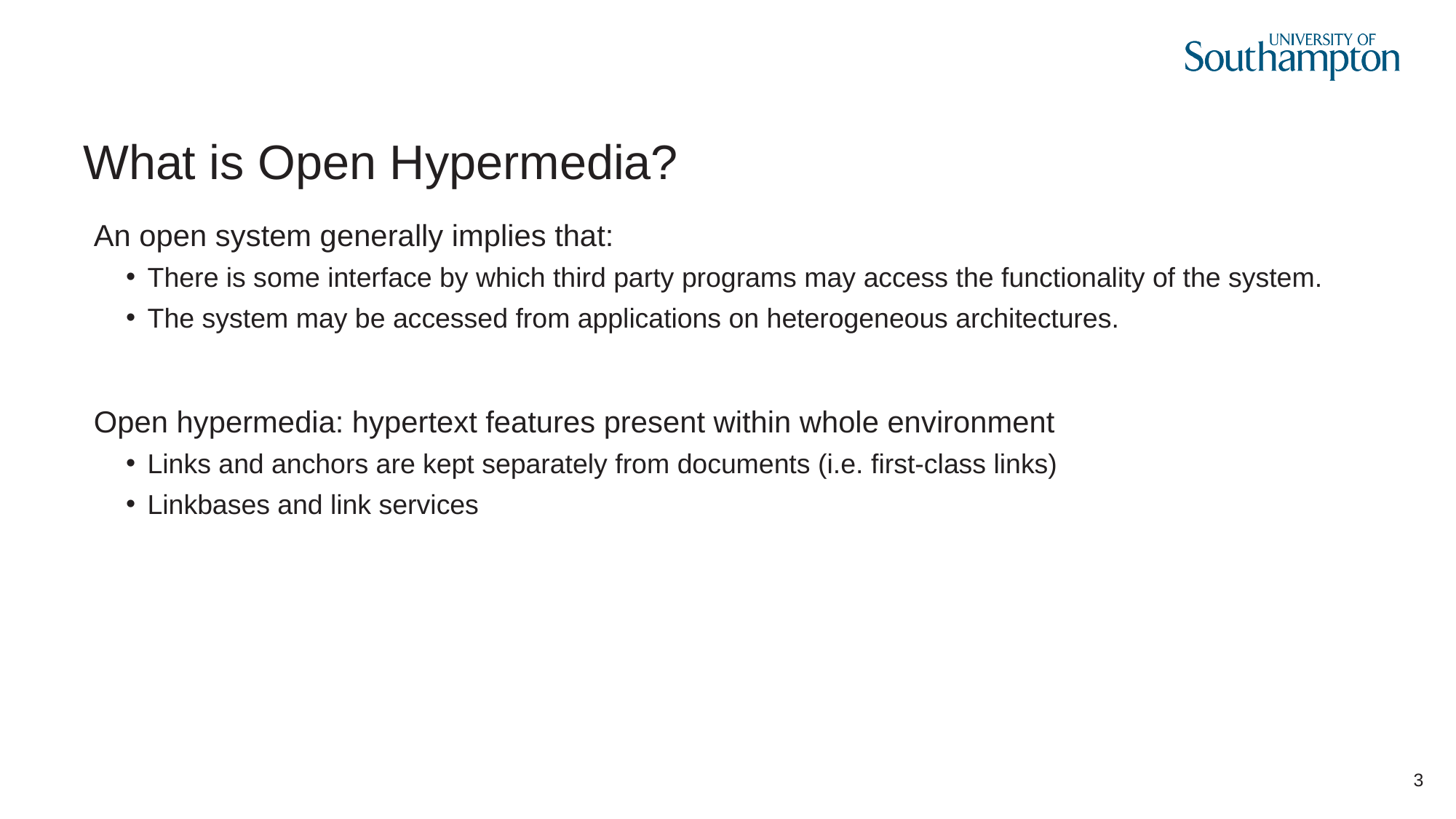

# What is Open Hypermedia?
An open system generally implies that:
There is some interface by which third party programs may access the functionality of the system.
The system may be accessed from applications on heterogeneous architectures.

Open hypermedia: hypertext features present within whole environment
Links and anchors are kept separately from documents (i.e. first-class links)
Linkbases and link services